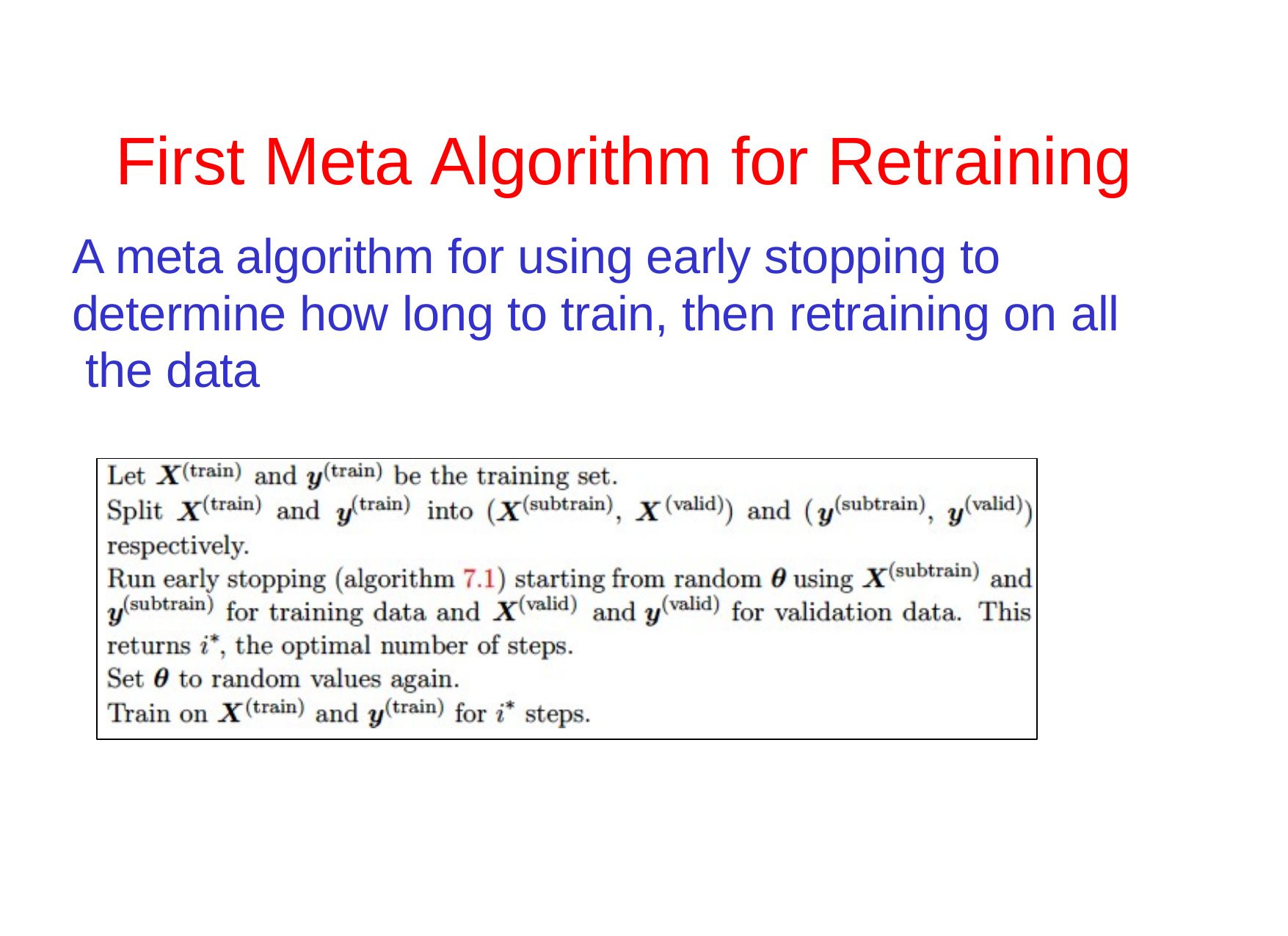

First Meta Algorithm for Retraining
A meta algorithm for using early stopping to  determine how long to train, then retraining on all  the data